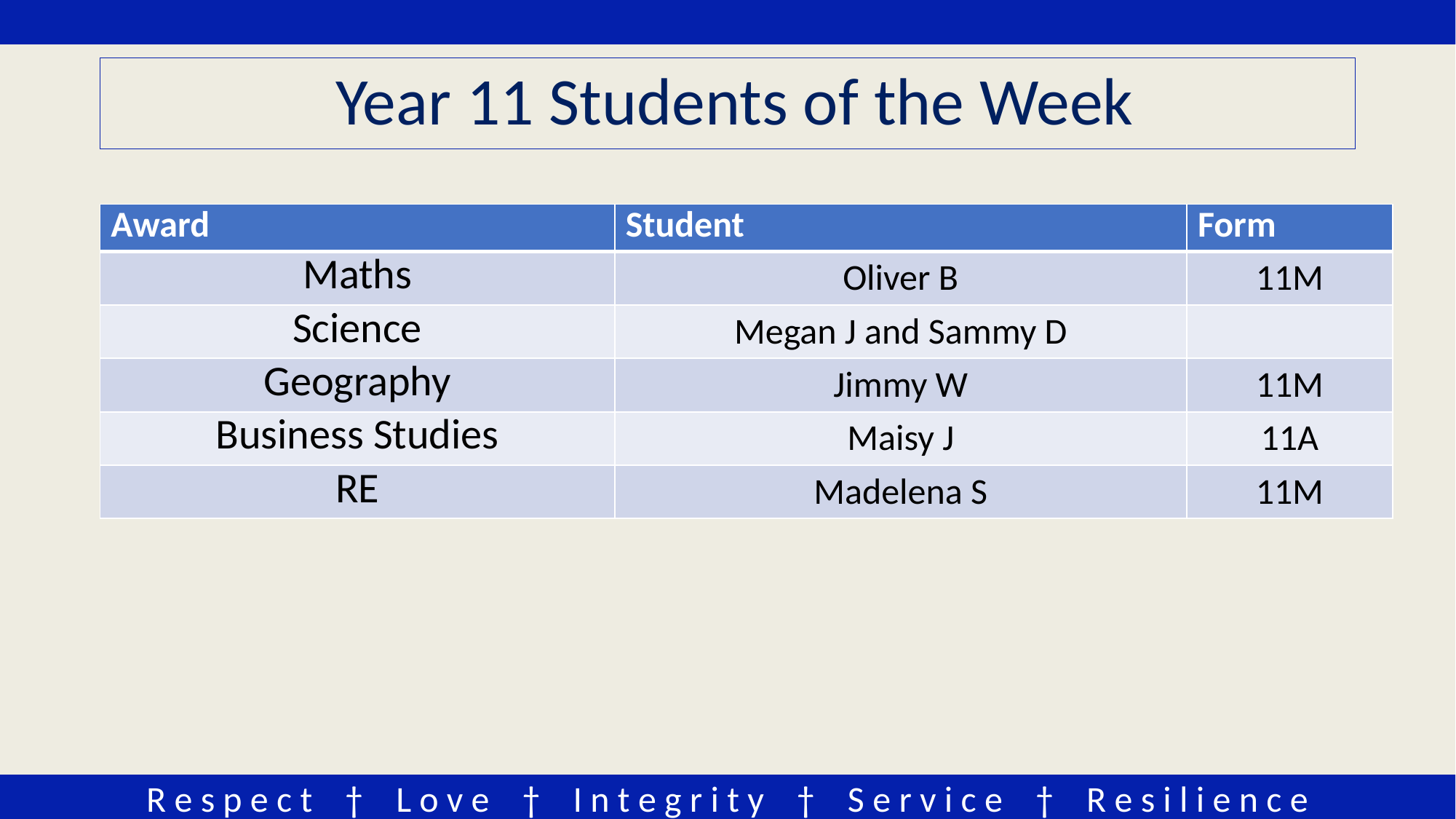

# Year 11 Students of the Week

| Award | Student | Form |
| --- | --- | --- |
| Maths | Oliver B | 11M |
| Science | Megan J and Sammy D |  |
| Geography | Jimmy W | 11M |
| Business Studies | Maisy J | 11A |
| RE | Madelena S | 11M |